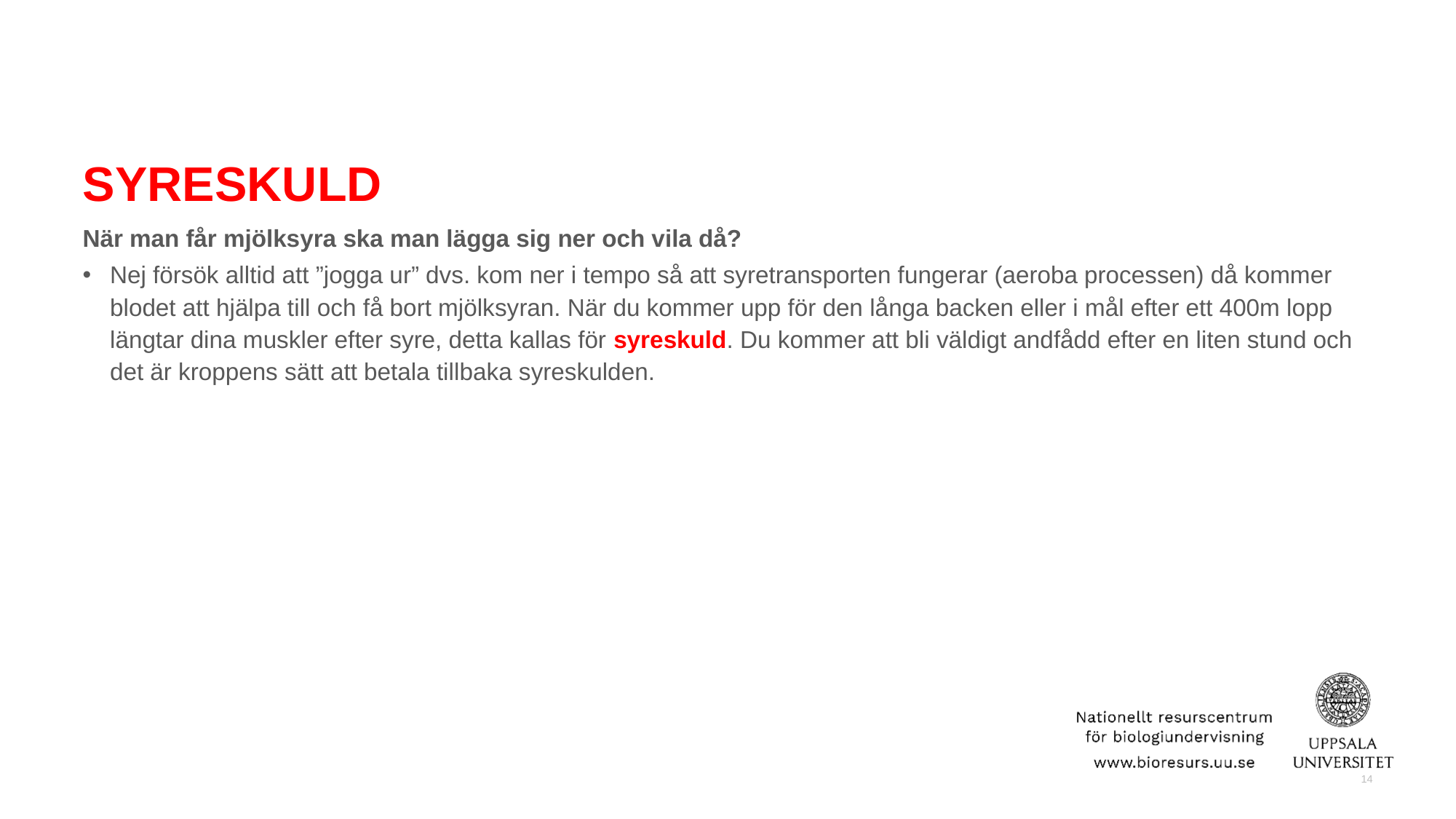

# SYRESKULD
När man får mjölksyra ska man lägga sig ner och vila då?
Nej försök alltid att ”jogga ur” dvs. kom ner i tempo så att syretransporten fungerar (aeroba processen) då kommer blodet att hjälpa till och få bort mjölksyran. När du kommer upp för den långa backen eller i mål efter ett 400m lopp längtar dina muskler efter syre, detta kallas för syreskuld. Du kommer att bli väldigt andfådd efter en liten stund och det är kroppens sätt att betala tillbaka syreskulden.
14